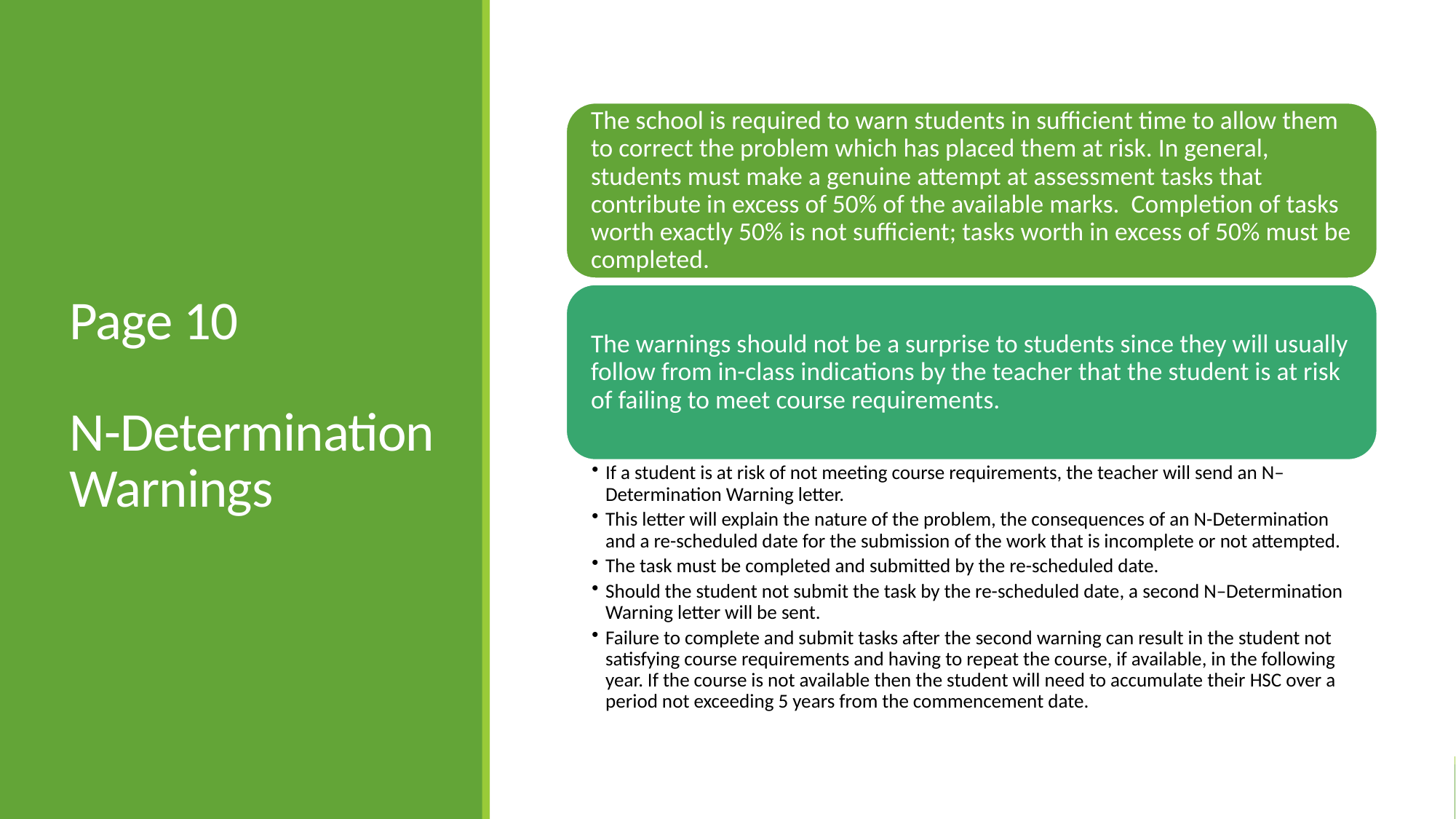

# Page 10 N-Determination Warnings
The school is required to warn students in sufficient time to allow them to correct the problem which has placed them at risk. In general, students must make a genuine attempt at assessment tasks that contribute in excess of 50% of the available marks.  Completion of tasks worth exactly 50% is not sufficient; tasks worth in excess of 50% must be completed.
The warnings should not be a surprise to students since they will usually follow from in-class indications by the teacher that the student is at risk of failing to meet course requirements.
If a student is at risk of not meeting course requirements, the teacher will send an N–Determination Warning letter.
This letter will explain the nature of the problem, the consequences of an N-Determination and a re-scheduled date for the submission of the work that is incomplete or not attempted.
The task must be completed and submitted by the re-scheduled date.
Should the student not submit the task by the re-scheduled date, a second N–Determination Warning letter will be sent.
Failure to complete and submit tasks after the second warning can result in the student not satisfying course requirements and having to repeat the course, if available, in the following year. If the course is not available then the student will need to accumulate their HSC over a period not exceeding 5 years from the commencement date.